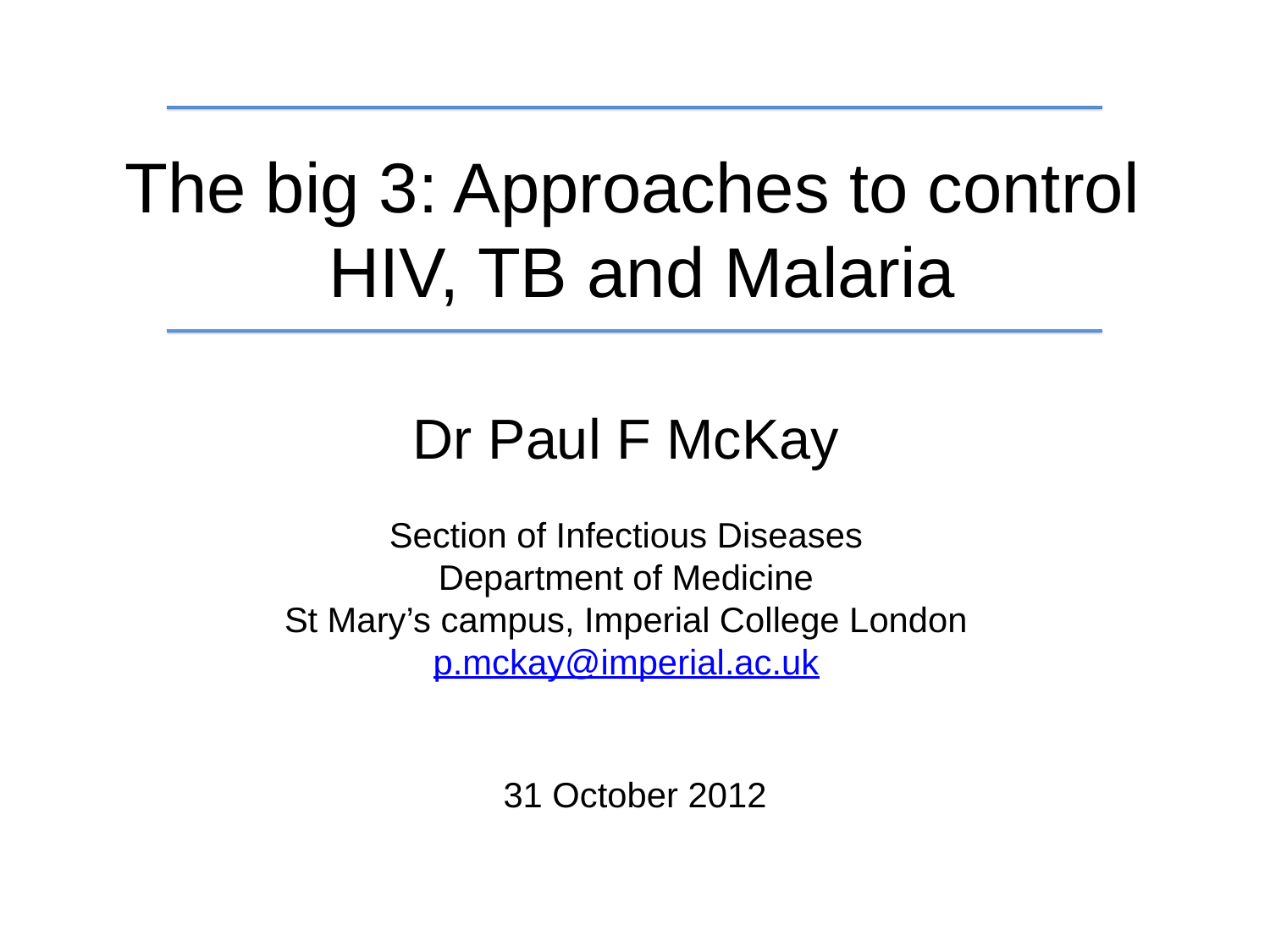

The big 3: Approaches to control
HIV, TB and Malaria

Dr Paul F McKay

Section of Infectious Diseases
Department of Medicine
St Mary’s campus, Imperial College London
p.mckay@imperial.ac.uk

31 October 2012